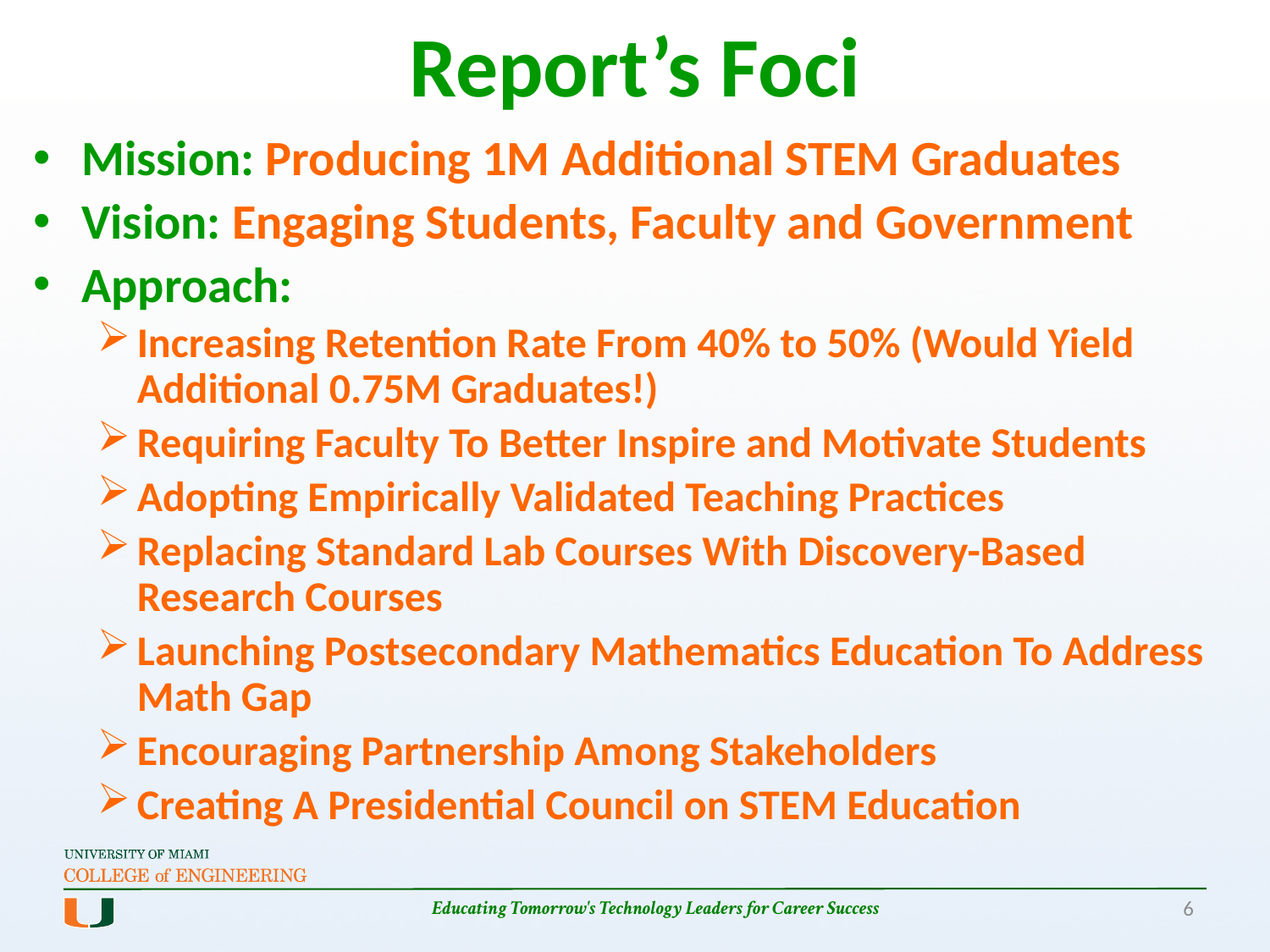

# Report’s Foci
Mission: Producing 1M Additional STEM Graduates
Vision: Engaging Students, Faculty and Government
Approach:
Increasing Retention Rate From 40% to 50% (Would Yield Additional 0.75M Graduates!)
Requiring Faculty To Better Inspire and Motivate Students
Adopting Empirically Validated Teaching Practices
Replacing Standard Lab Courses With Discovery-Based Research Courses
Launching Postsecondary Mathematics Education To Address Math Gap
Encouraging Partnership Among Stakeholders
Creating A Presidential Council on STEM Education
6